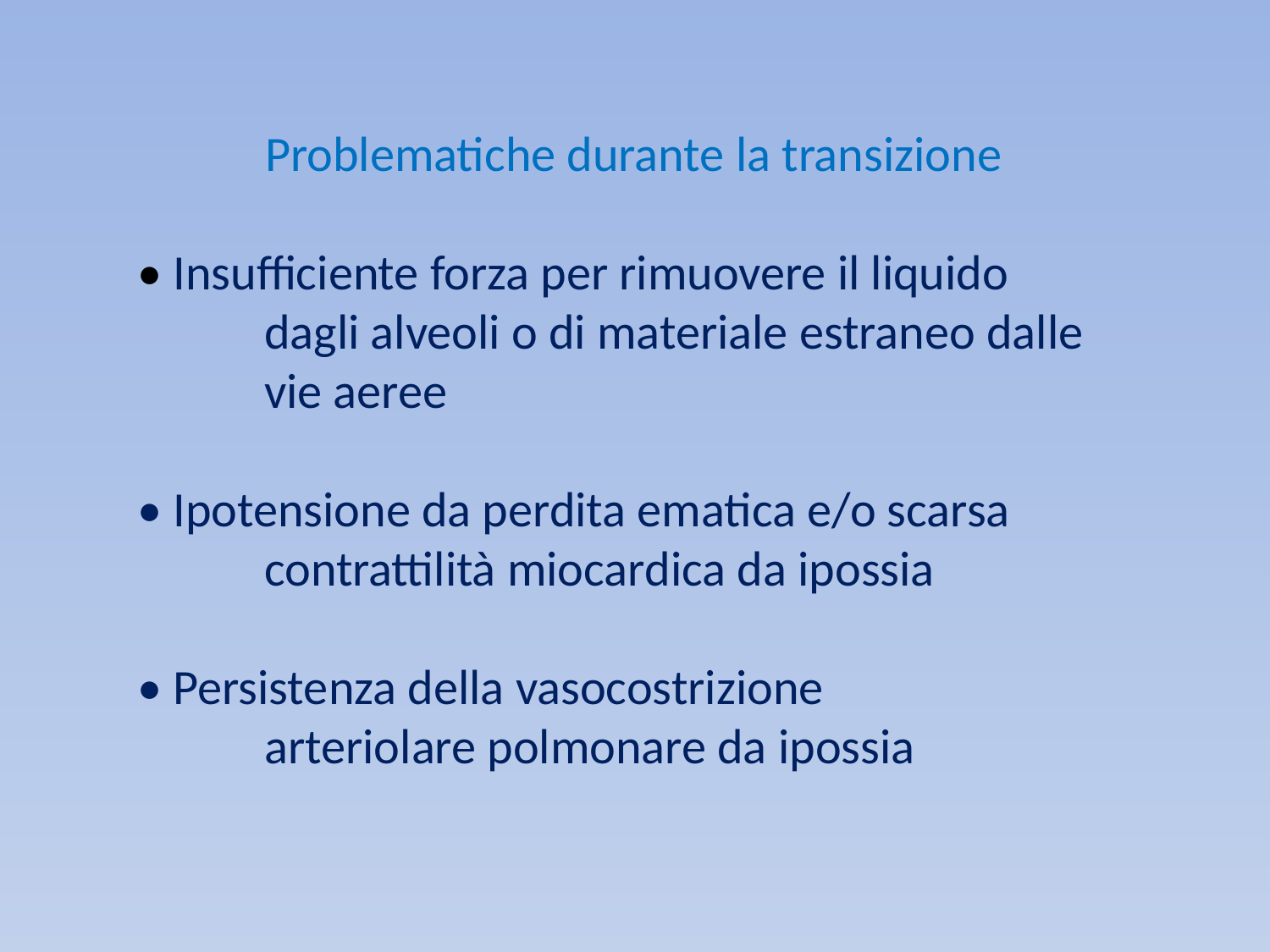

Problematiche durante la transizione

• Insufficiente forza per rimuovere il liquido
	dagli alveoli o di materiale estraneo dalle
	vie aeree

• Ipotensione da perdita ematica e/o scarsa
	contrattilità miocardica da ipossia

• Persistenza della vasocostrizione
	arteriolare polmonare da ipossia